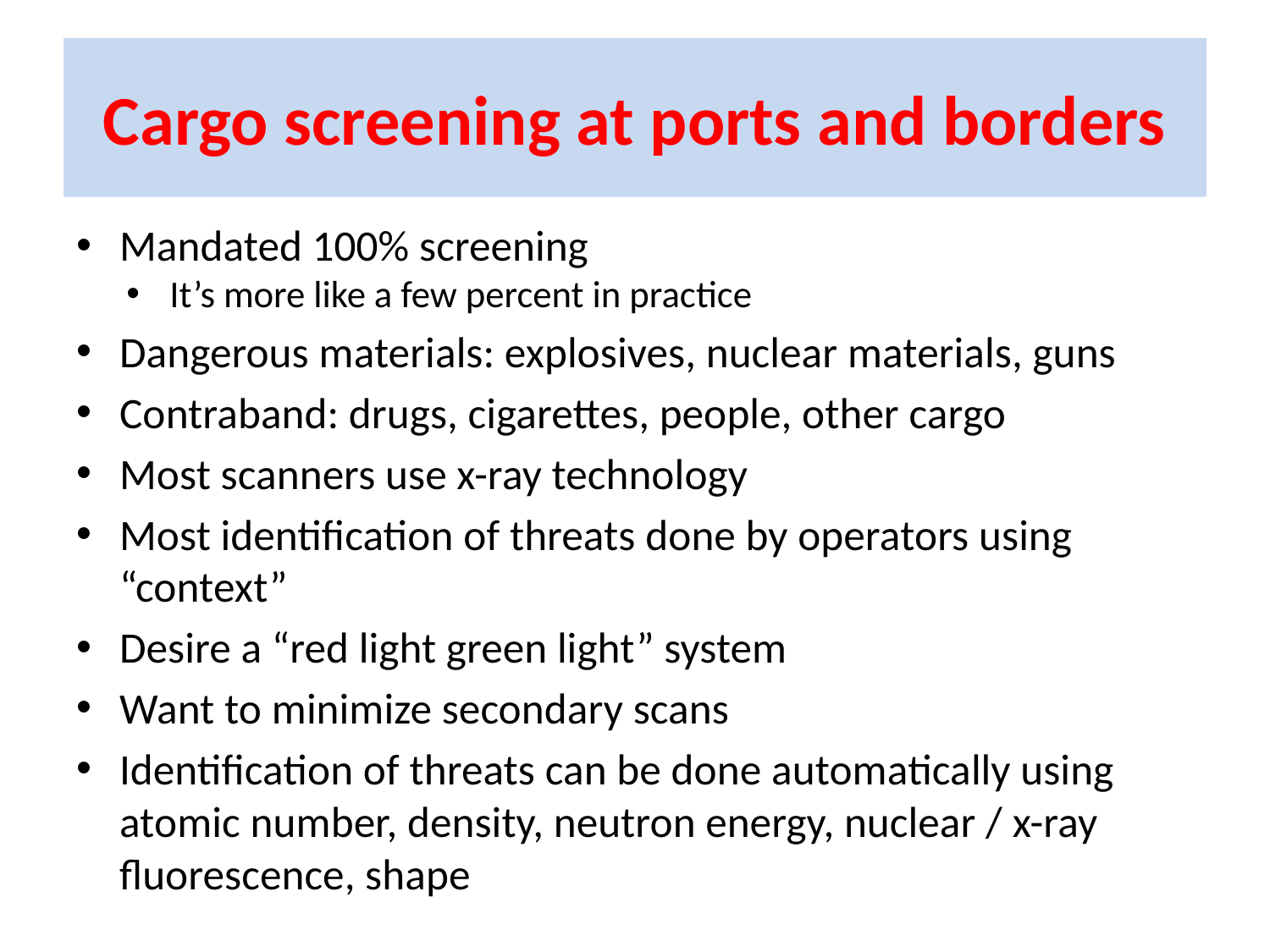

# Cargo screening at ports and borders
Mandated 100% screening
It’s more like a few percent in practice
Dangerous materials: explosives, nuclear materials, guns
Contraband: drugs, cigarettes, people, other cargo
Most scanners use x-ray technology
Most identification of threats done by operators using “context”
Desire a “red light green light” system
Want to minimize secondary scans
Identification of threats can be done automatically using atomic number, density, neutron energy, nuclear / x-ray fluorescence, shape